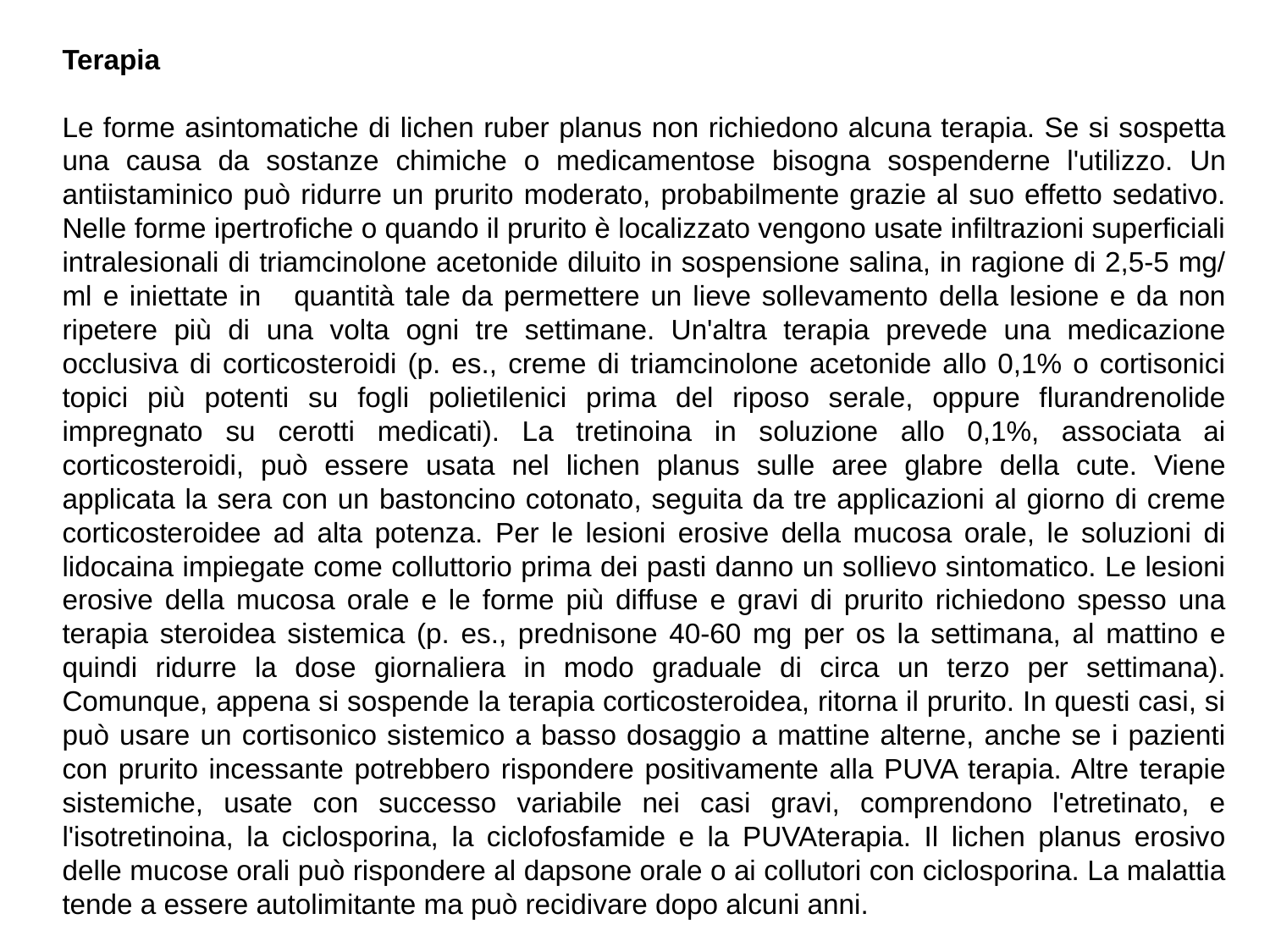

Terapia

Le forme asintomatiche di lichen ruber planus non richiedono alcuna terapia. Se si sospetta una causa da sostanze chimiche o medicamentose bisogna sospenderne l'utilizzo. Un antiistaminico può ridurre un prurito moderato, probabilmente grazie al suo effetto sedativo. Nelle forme ipertrofiche o quando il prurito è localizzato vengono usate infiltrazioni superficiali intralesionali di triamcinolone acetonide diluito in sospensione salina, in ragione di 2,5-5 mg/ ml e iniettate in   quantità tale da permettere un lieve sollevamento della lesione e da non ripetere più di una volta ogni tre settimane. Un'altra terapia prevede una medicazione occlusiva di corticosteroidi (p. es., creme di triamcinolone acetonide allo 0,1% o cortisonici topici più potenti su fogli polietilenici prima del riposo serale, oppure flurandrenolide impregnato su cerotti medicati). La tretinoina in soluzione allo 0,1%, associata ai corticosteroidi, può essere usata nel lichen planus sulle aree glabre della cute. Viene applicata la sera con un bastoncino cotonato, seguita da tre applicazioni al giorno di creme corticosteroidee ad alta potenza. Per le lesioni erosive della mucosa orale, le soluzioni di lidocaina impiegate come colluttorio prima dei pasti danno un sollievo sintomatico. Le lesioni erosive della mucosa orale e le forme più diffuse e gravi di prurito richiedono spesso una terapia steroidea sistemica (p. es., prednisone 40-60 mg per os la settimana, al mattino e quindi ridurre la dose giornaliera in modo graduale di circa un terzo per settimana). Comunque, appena si sospende la terapia corticosteroidea, ritorna il prurito. In questi casi, si può usare un cortisonico sistemico a basso dosaggio a mattine alterne, anche se i pazienti con prurito incessante potrebbero rispondere positivamente alla PUVA terapia. Altre terapie sistemiche, usate con successo variabile nei casi gravi, comprendono l'etretinato, e l'isotretinoina, la ciclosporina, la ciclofosfamide e la PUVAterapia. Il lichen planus erosivo delle mucose orali può rispondere al dapsone orale o ai collutori con ciclosporina. La malattia tende a essere autolimitante ma può recidivare dopo alcuni anni.